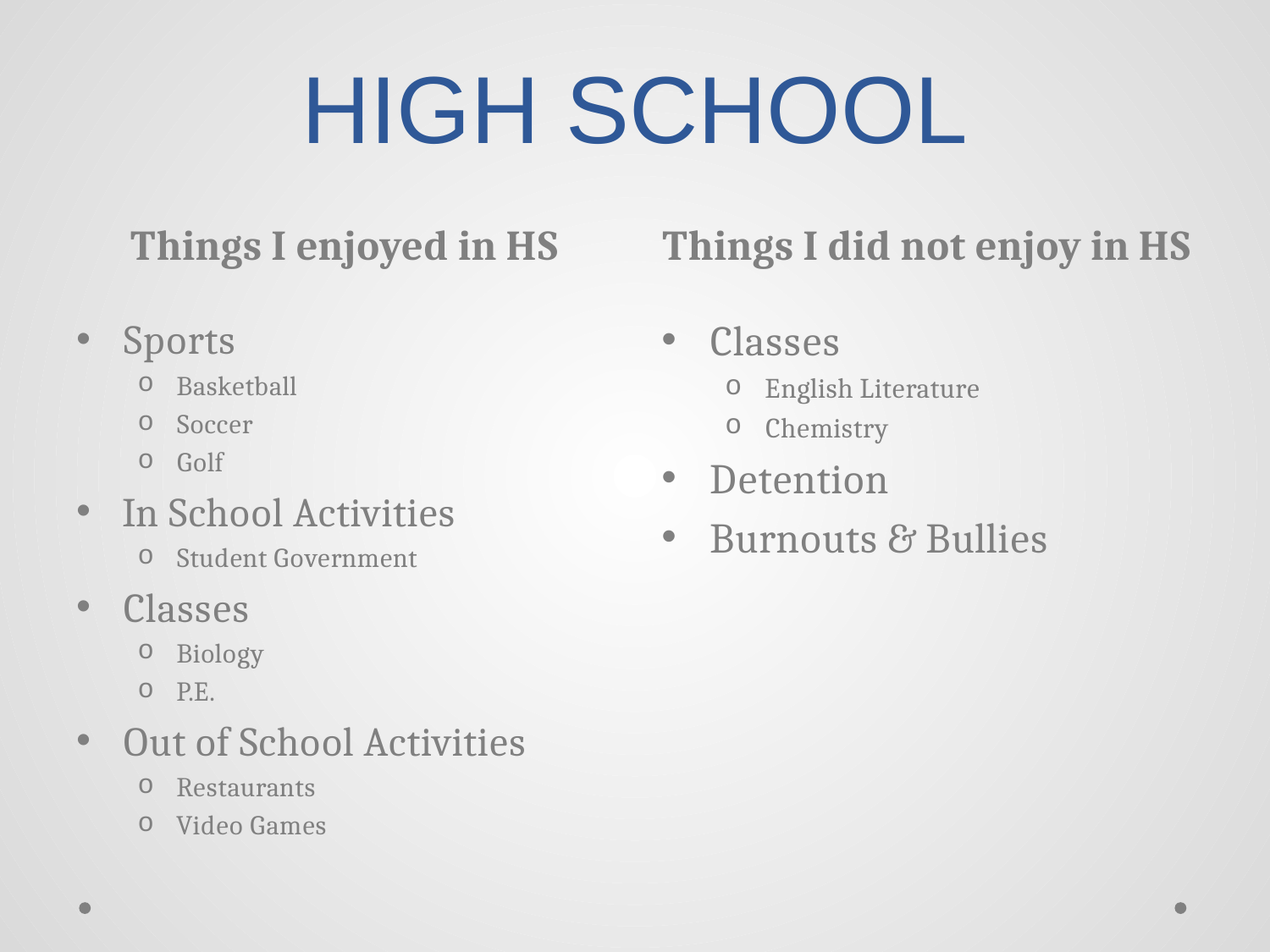

# HIGH SCHOOL
Things I enjoyed in HS
Things I did not enjoy in HS
Sports
Basketball
Soccer
Golf
In School Activities
Student Government
Classes
Biology
P.E.
Out of School Activities
Restaurants
Video Games
Classes
English Literature
Chemistry
Detention
Burnouts & Bullies